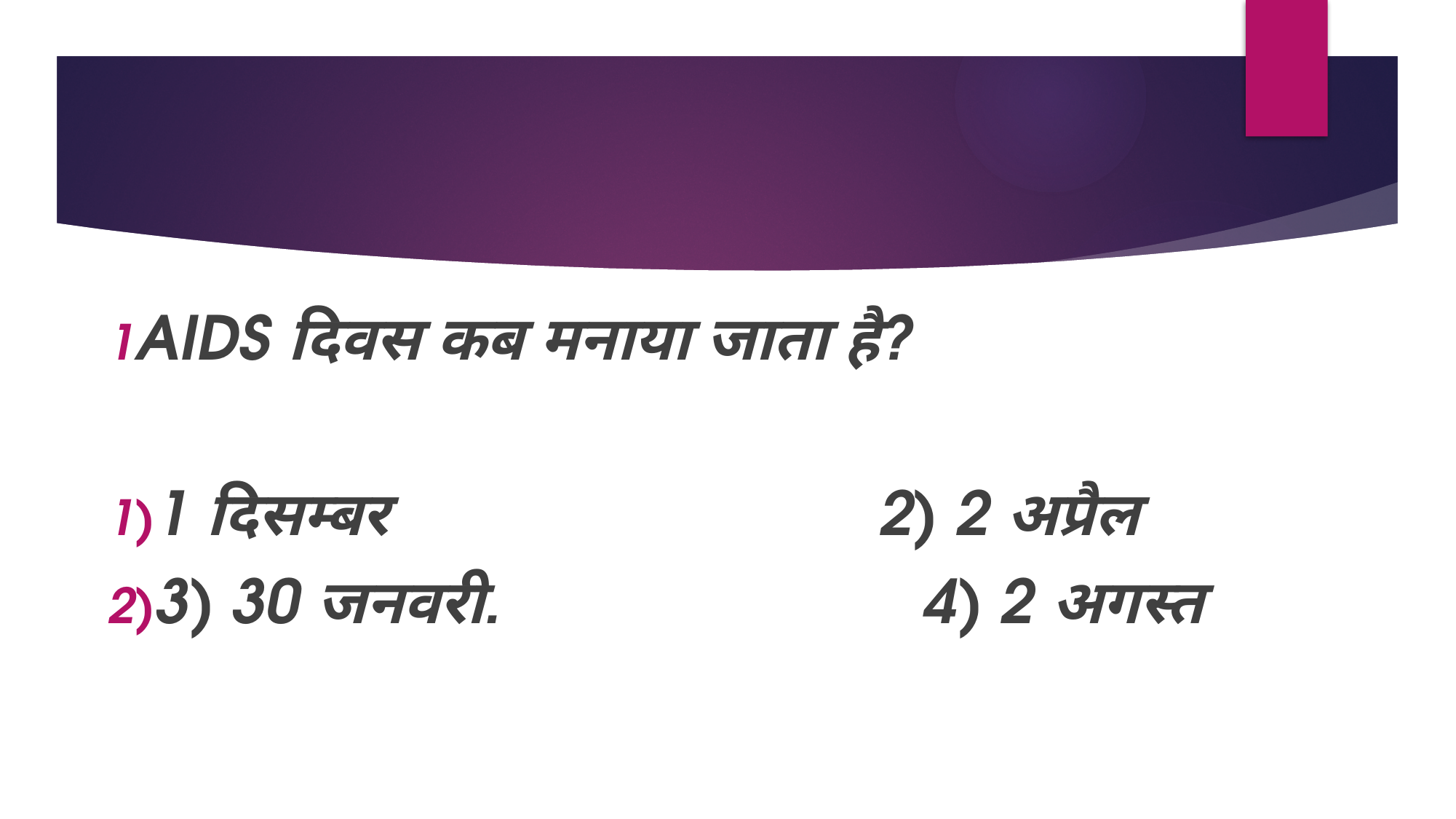

AIDS दिवस कब मनाया जाता है?

1 दिसम्बर                               2) 2 अप्रैल
3) 30 जनवरी.                         4) 2 अगस्त